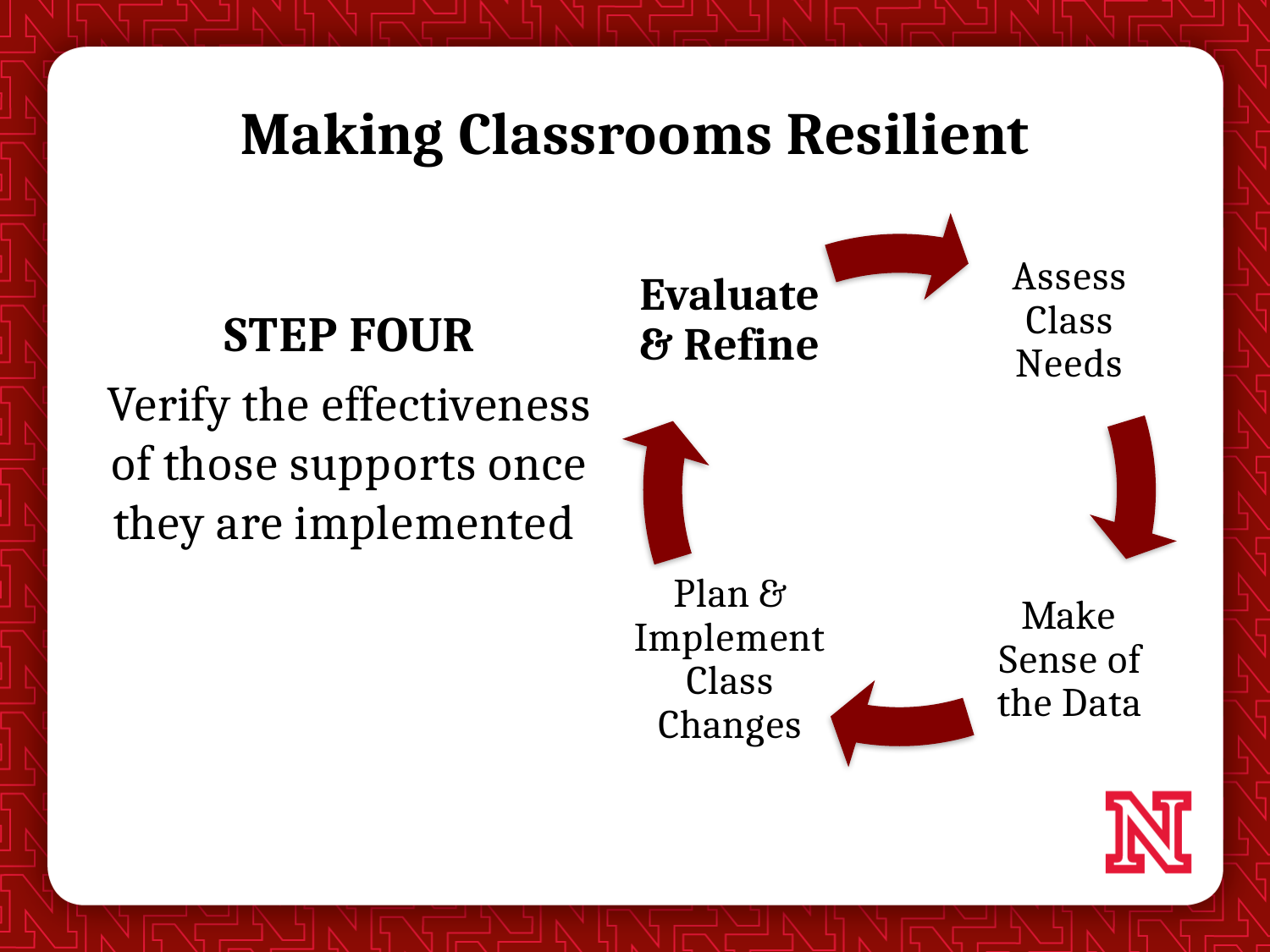

# Making Classrooms Resilient
Assess Class Needs
Make Sense of the Data
Plan & Implement Class Changes
Evaluate & Refine
STEP FOUR
Verify the effectiveness of those supports once they are implemented